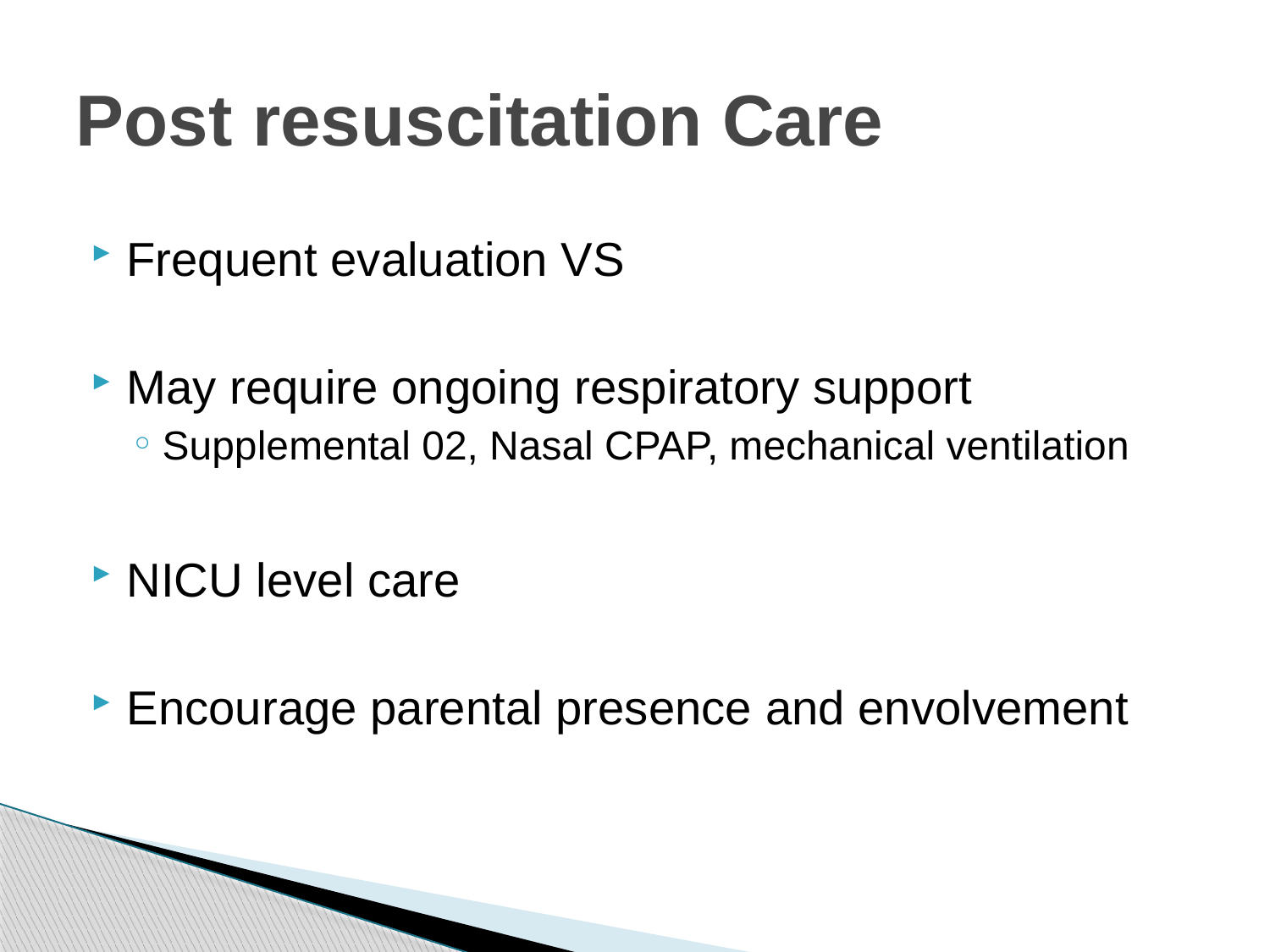

# Post resuscitation Care
Frequent evaluation VS

May require ongoing respiratory support
Supplemental 02, Nasal CPAP, mechanical ventilation

NICU level care

Encourage parental presence and envolvement